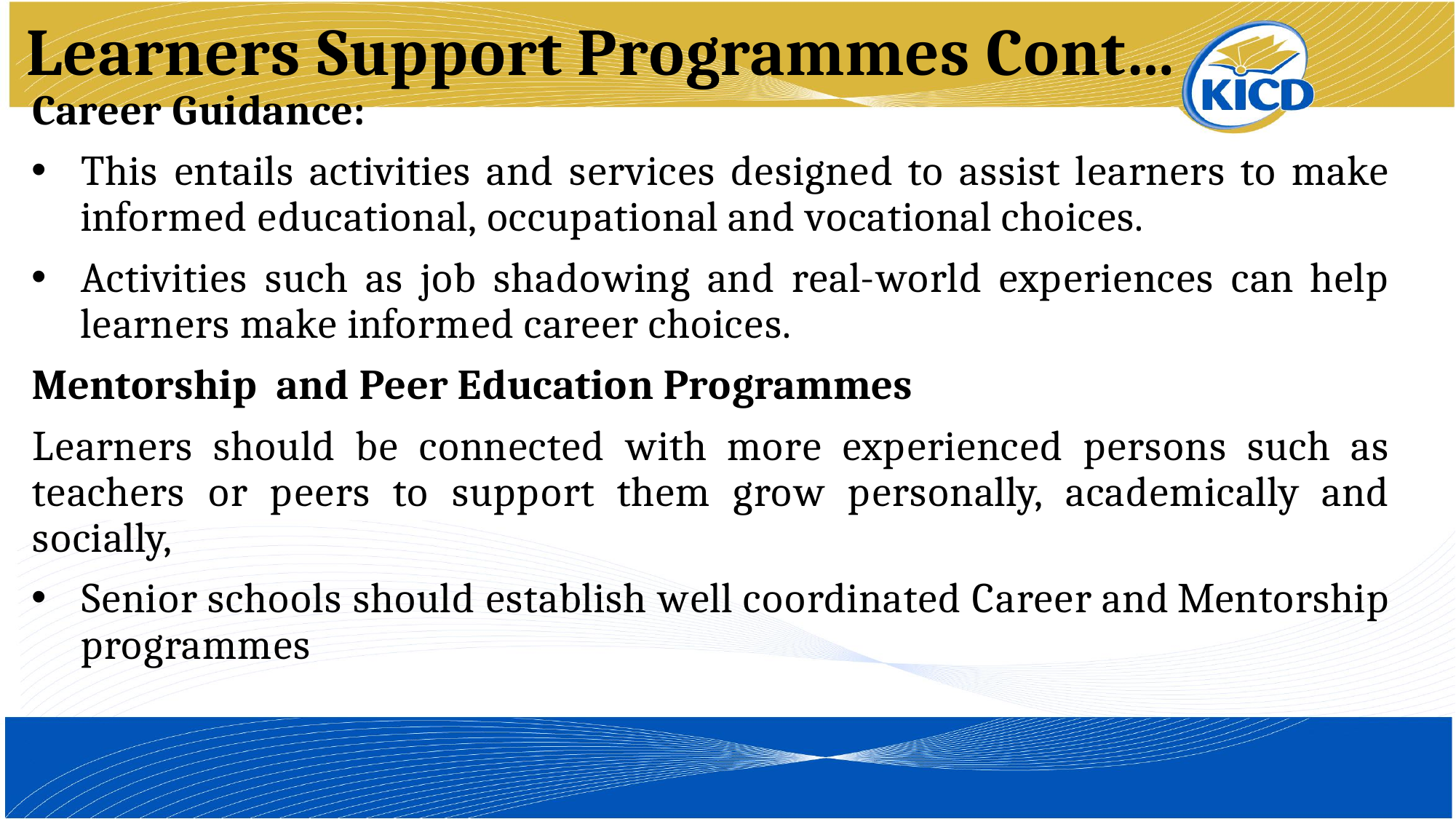

# Learners Support Programmes Cont…
Career Guidance:
This entails activities and services designed to assist learners to make informed educational, occupational and vocational choices.
Activities such as job shadowing and real-world experiences can help learners make informed career choices.
Mentorship  and Peer Education Programmes
Learners should be connected with more experienced persons such as teachers or peers to support them grow personally, academically and socially,
Senior schools should establish well coordinated Career and Mentorship programmes